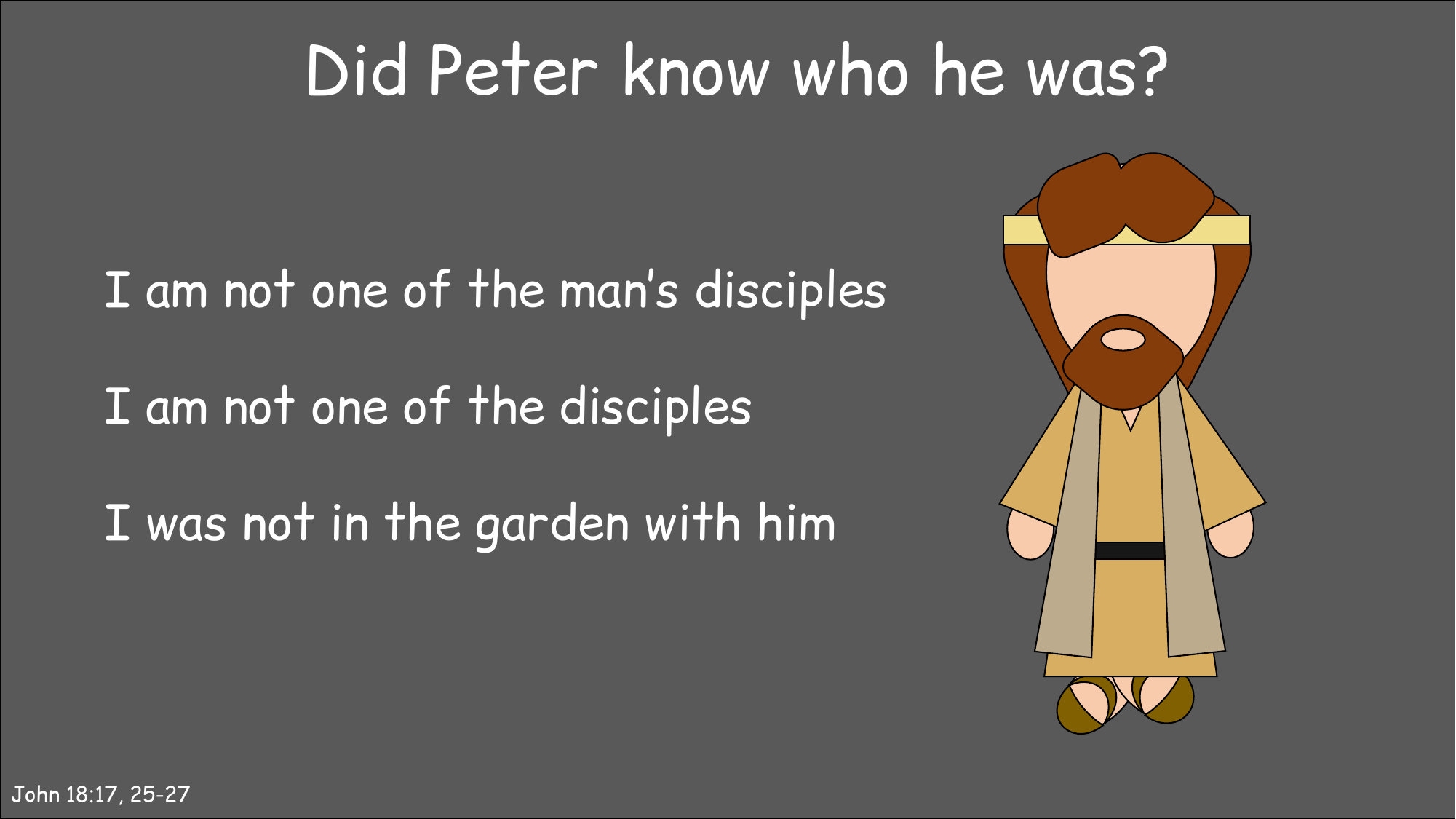

Did Peter know who he was?

I am not one of the man’s disciples

I am not one of the disciples

I was not in the garden with him

John 18:17, 25-27